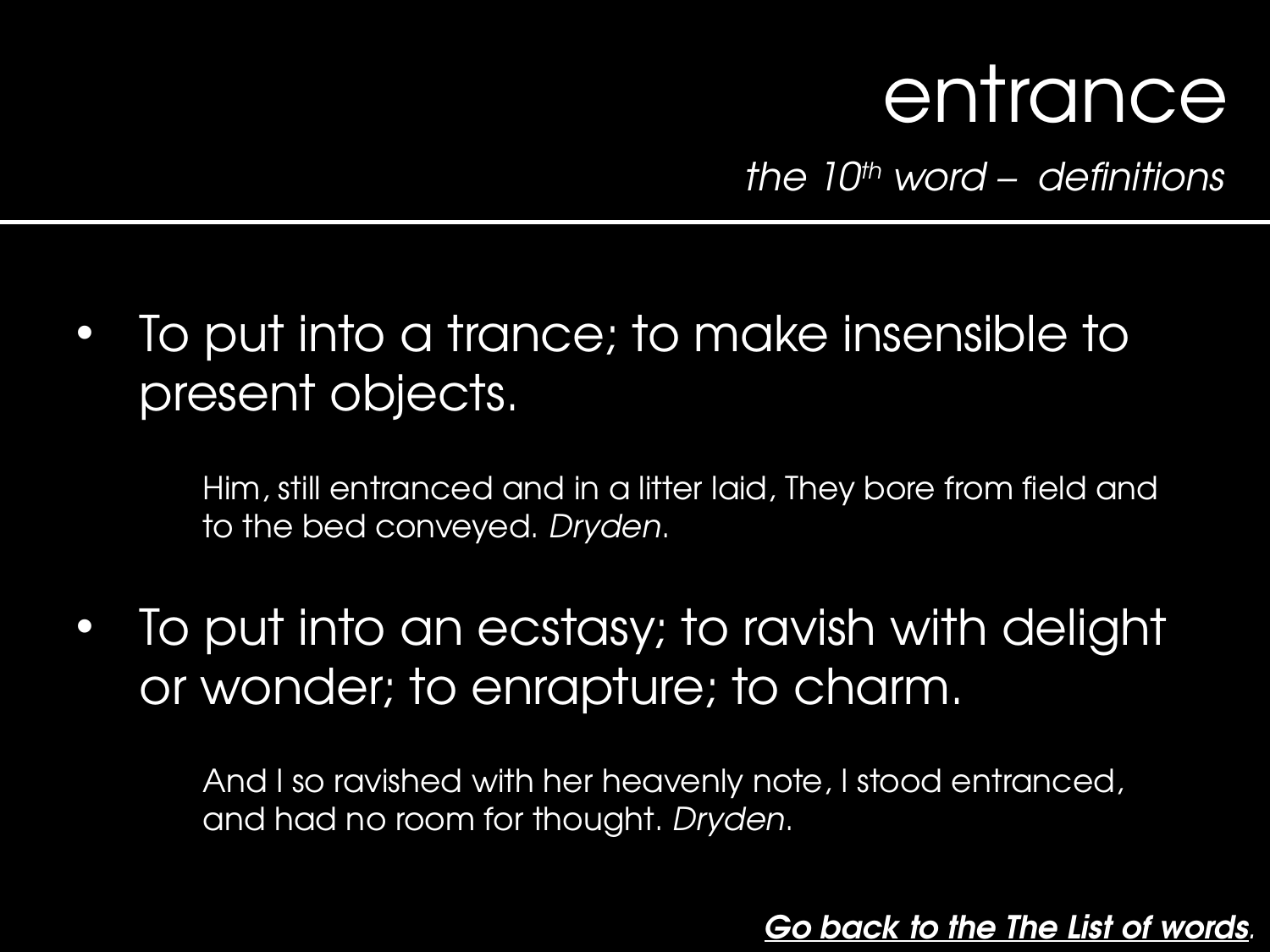

entrance
the 10th word –  definitions
To put into a trance; to make insensible to present objects.
Him, still entranced and in a litter laid, They bore from field and to the bed conveyed. Dryden.
To put into an ecstasy; to ravish with delight or wonder; to enrapture; to charm.
And I so ravished with her heavenly note, I stood entranced, and had no room for thought. Dryden.
Go back to the The List of words.